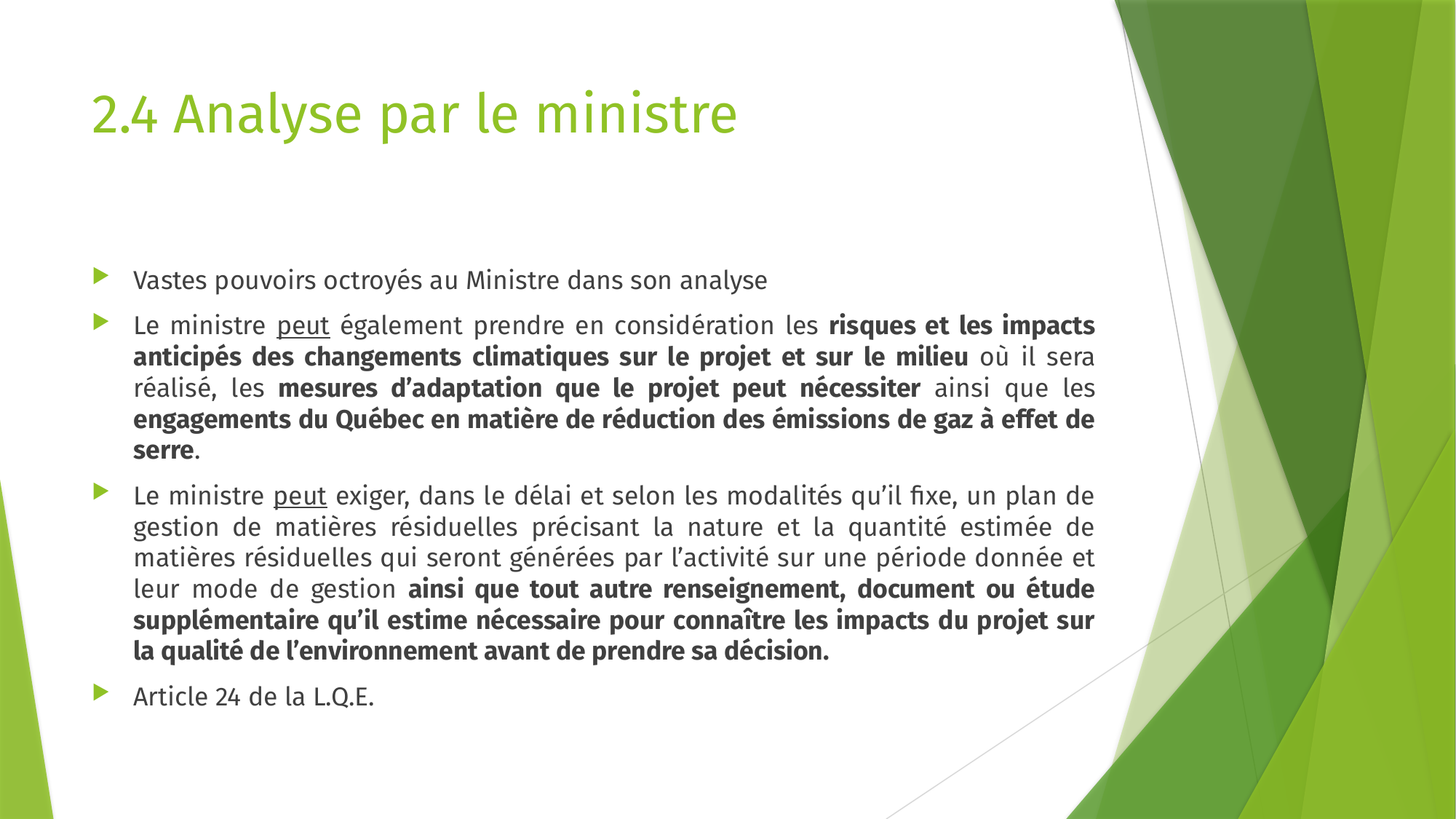

# 2.4 Analyse par le ministre
Vastes pouvoirs octroyés au Ministre dans son analyse
Le ministre peut également prendre en considération les risques et les impacts anticipés des changements climatiques sur le projet et sur le milieu où il sera réalisé, les mesures d’adaptation que le projet peut nécessiter ainsi que les engagements du Québec en matière de réduction des émissions de gaz à effet de serre.
Le ministre peut exiger, dans le délai et selon les modalités qu’il fixe, un plan de gestion de matières résiduelles précisant la nature et la quantité estimée de matières résiduelles qui seront générées par l’activité sur une période donnée et leur mode de gestion ainsi que tout autre renseignement, document ou étude supplémentaire qu’il estime nécessaire pour connaître les impacts du projet sur la qualité de l’environnement avant de prendre sa décision.
Article 24 de la L.Q.E.